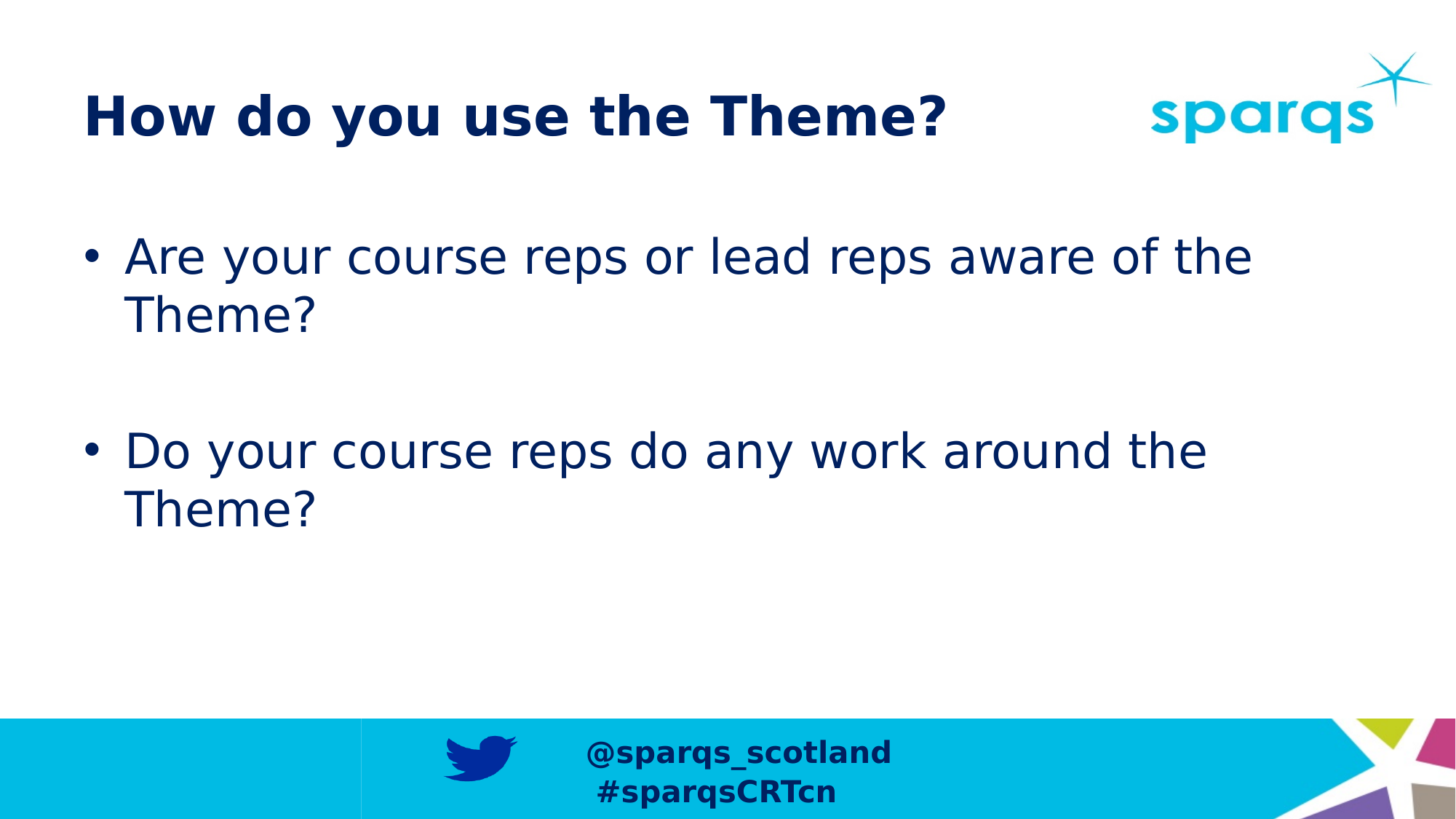

# How do you use the Theme?
Are your course reps or lead reps aware of the Theme?

Do your course reps do any work around the Theme?